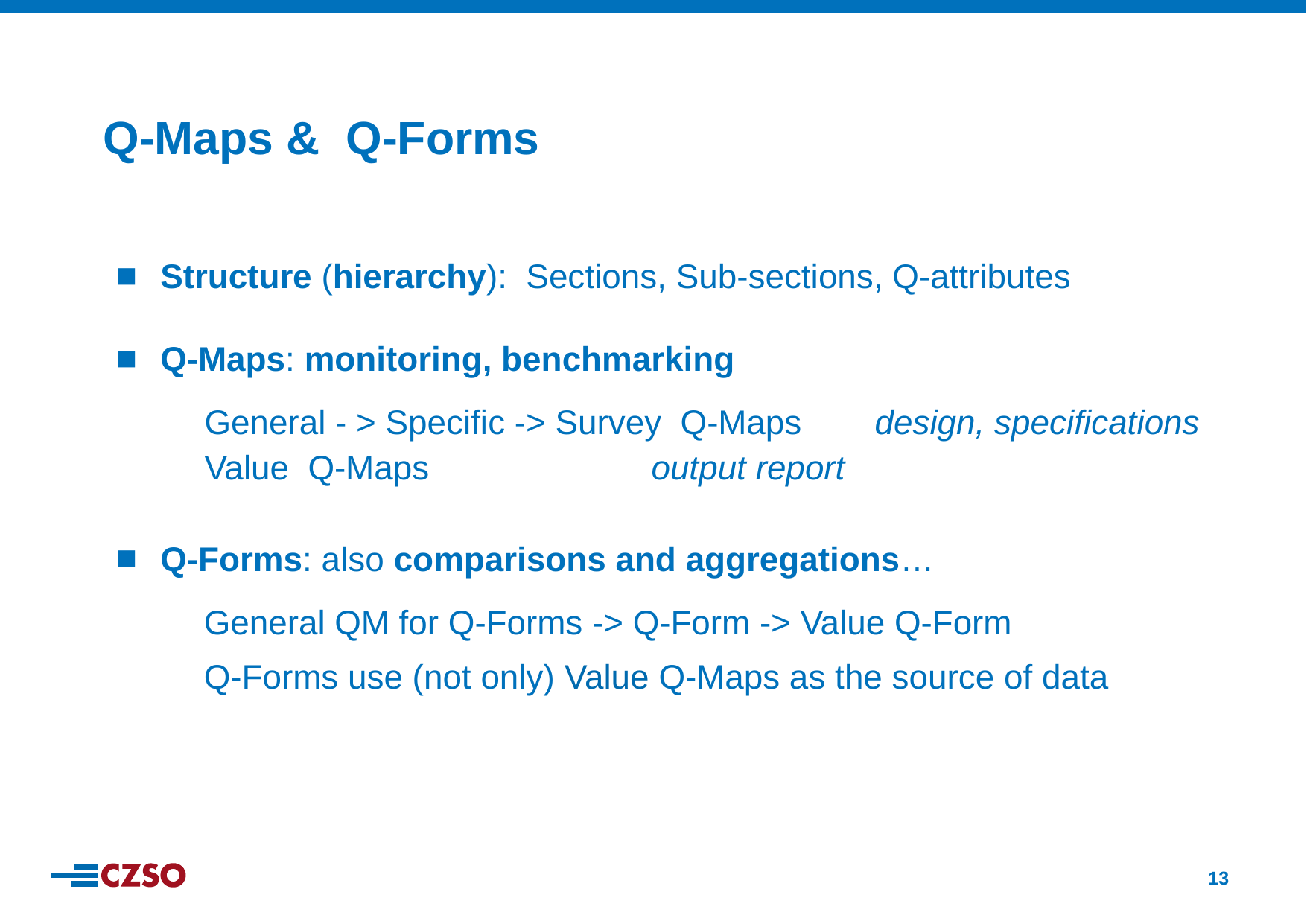

Q-Maps &  Q-Forms
Structure (hierarchy):  Sections, Sub-sections, Q-attributes
Q-Maps: monitoring, benchmarking
	General - > Specific -> Survey  Q-Maps  	design, specifications
	Value  Q-Maps 		output report
Q-Forms: also comparisons and aggregations…
	General QM for Q-Forms -> Q-Form -> Value Q-Form
	Q-Forms use (not only) Value Q-Maps as the source of data